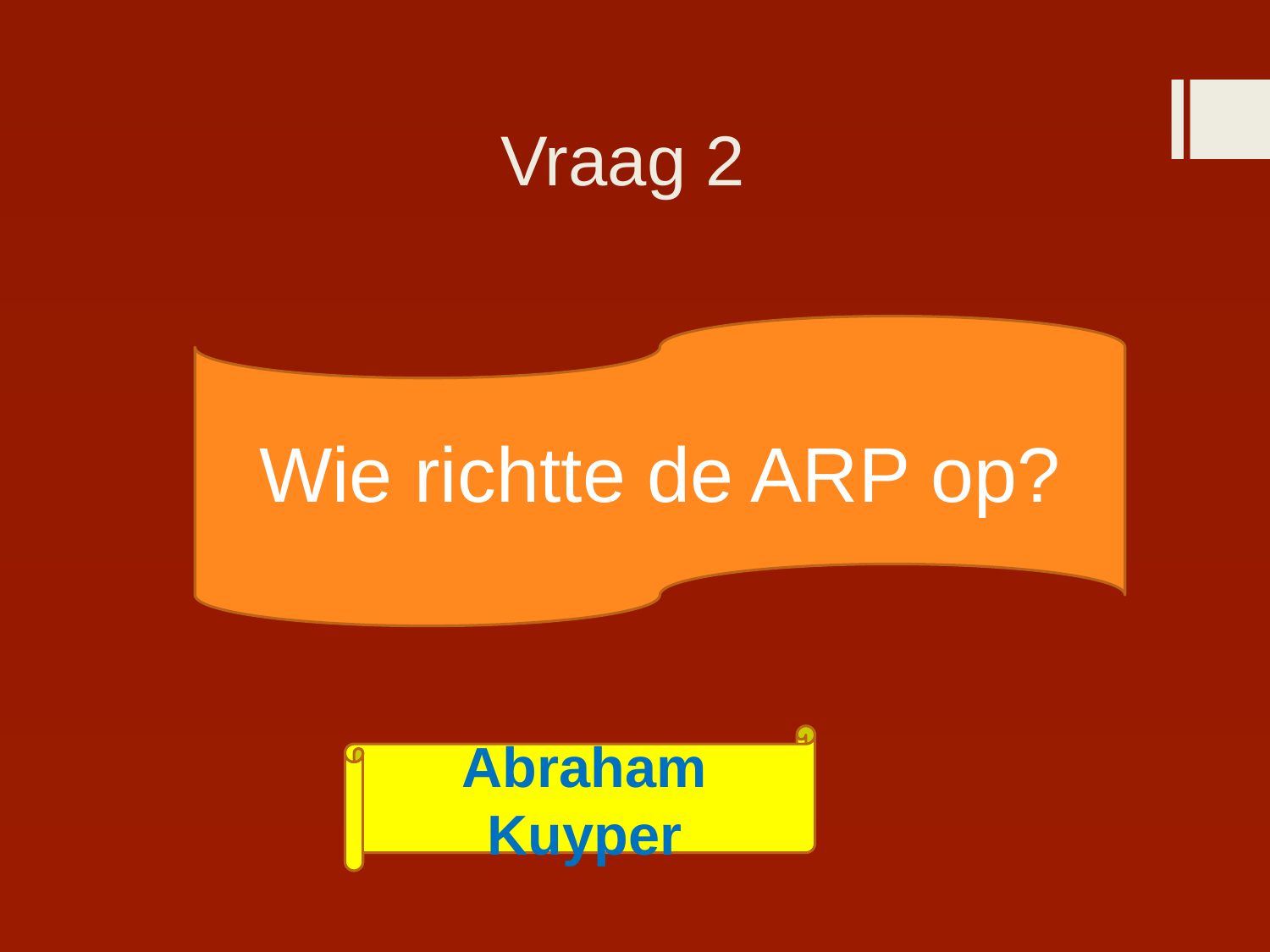

# Vraag 2
Wie richtte de ARP op?
Abraham Kuyper